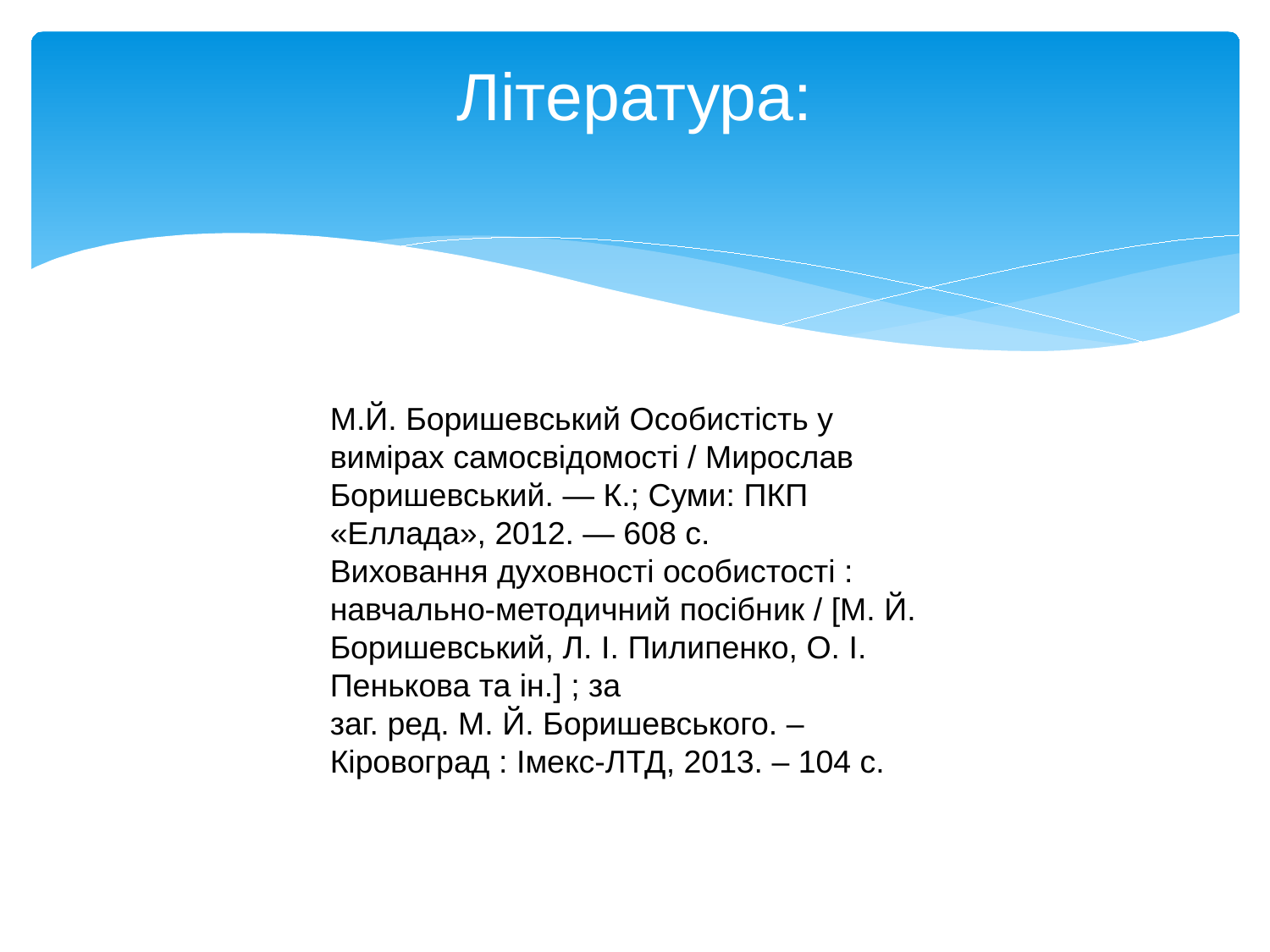

# Література:
М.Й. Боришевський Особистість у вимірах самосвідомості / Мирослав Боришевський. — К.; Суми: ПКП «Еллада», 2012. — 608 с.
Виховання духовності особистості : навчально-методичний посібник / [М. Й. Боришевський, Л. І. Пилипенко, О. І. Пенькова та ін.] ; за
заг. ред. М. Й. Боришевського. – Кіровоград : Імекс-ЛТД, 2013. – 104 с.